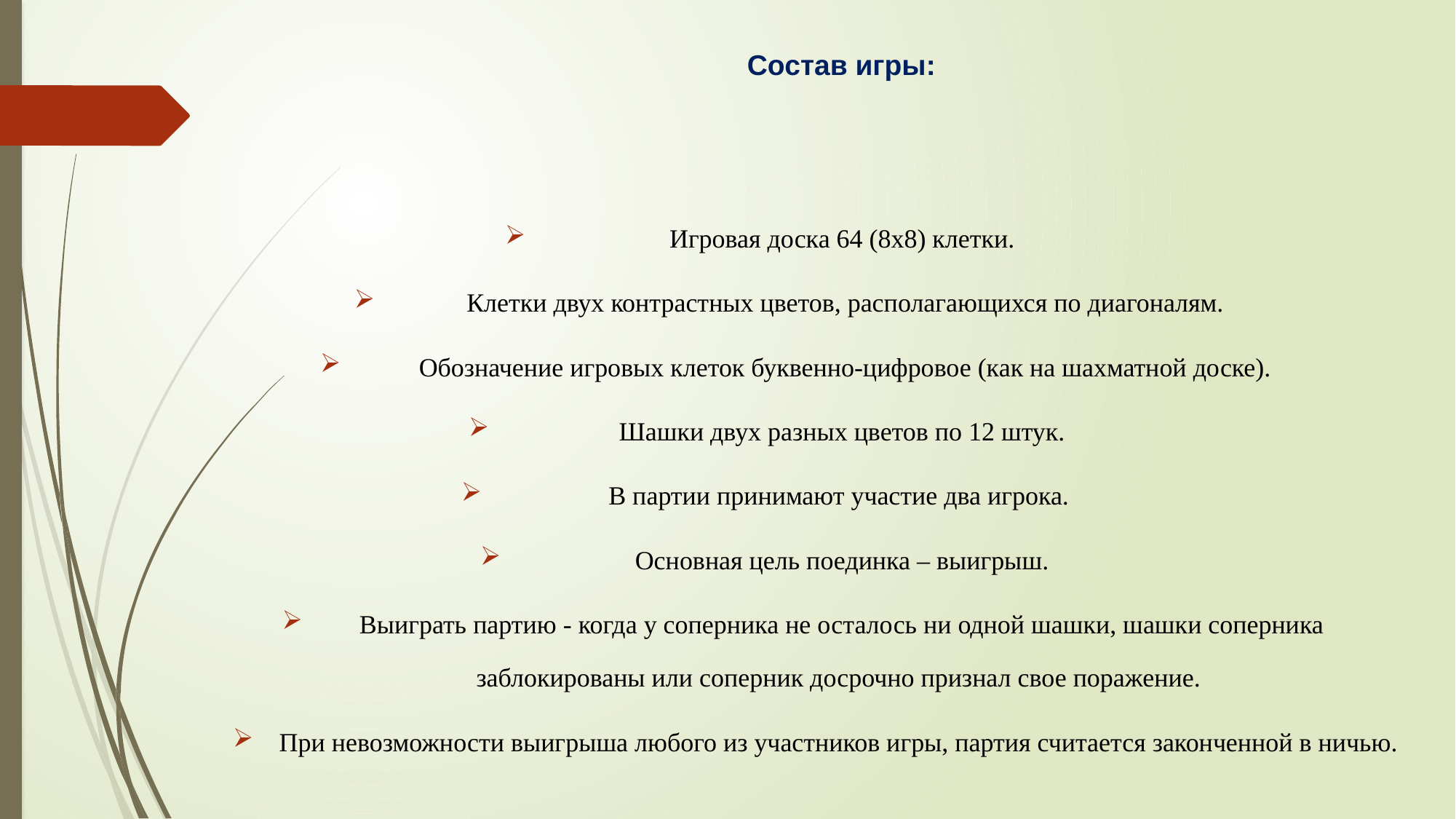

# Состав игры:

Игровая доска 64 (8х8) клетки.
 Клетки двух контрастных цветов, располагающихся по диагоналям.
 Обозначение игровых клеток буквенно-цифровое (как на шахматной доске).
Шашки двух разных цветов по 12 штук.
В партии принимают участие два игрока.
Основная цель поединка – выигрыш.
Выиграть партию - когда у соперника не осталось ни одной шашки, шашки соперника заблокированы или соперник досрочно признал свое поражение.
При невозможности выигрыша любого из участников игры, партия считается законченной в ничью.